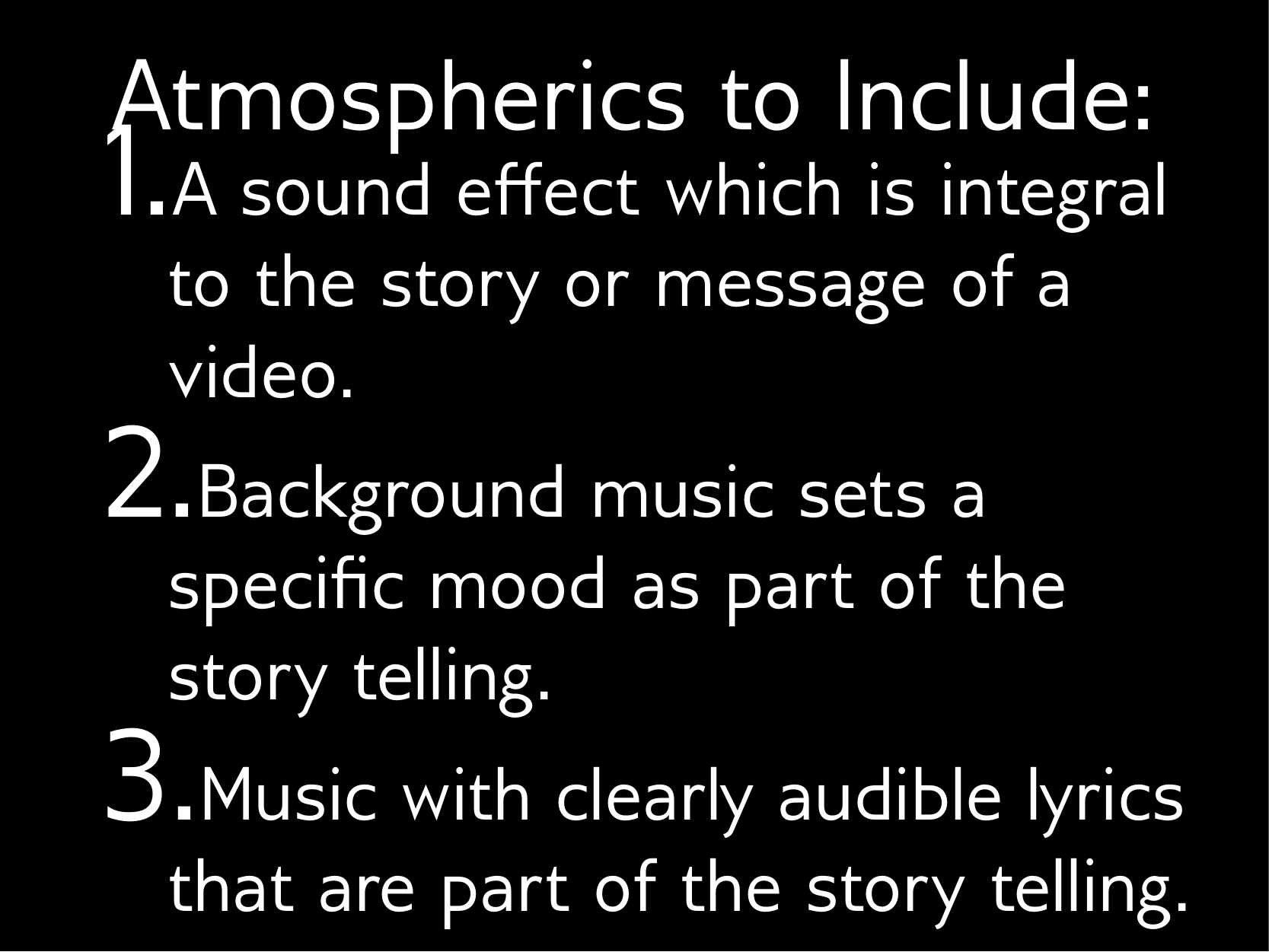

# Atmospherics to Include:
A sound effect which is integral to the story or message of a video.
Background music sets a specific mood as part of the story telling.
Music with clearly audible lyrics that are part of the story telling.